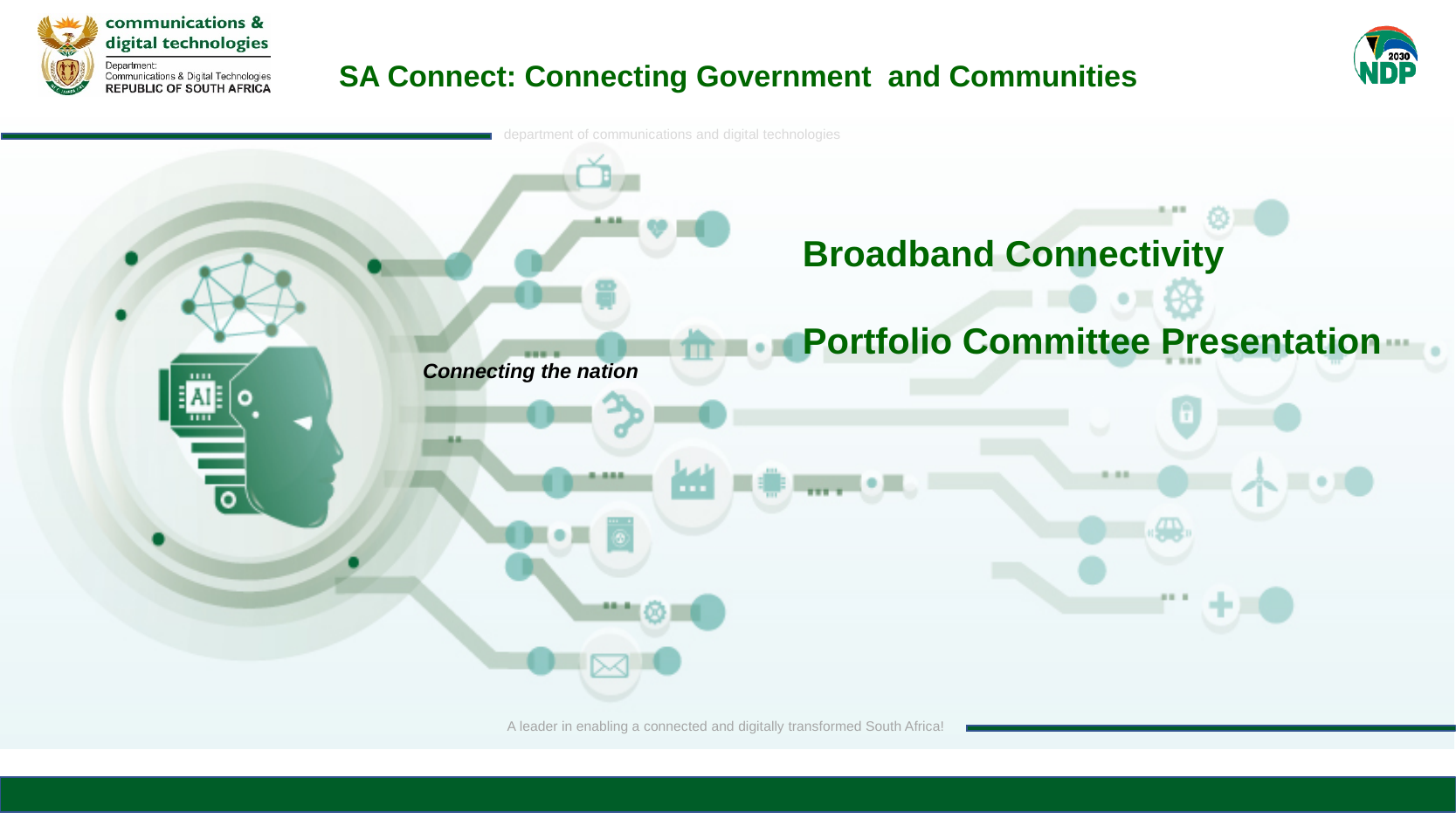

SA Connect: Connecting Government  and Communities
Broadband Connectivity

Portfolio Committee Presentation

Connecting the nation